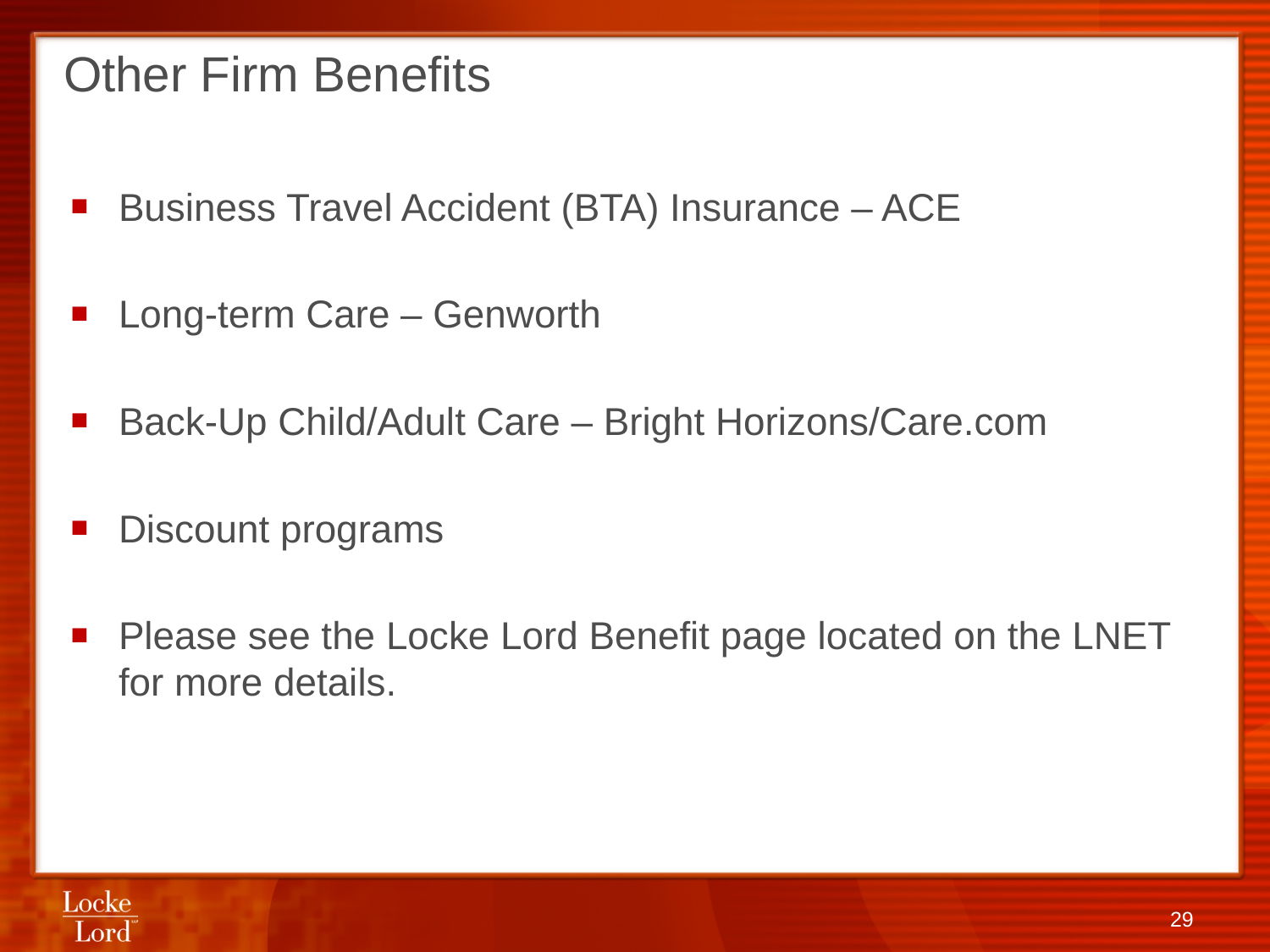

# Other Firm Benefits
Business Travel Accident (BTA) Insurance – ACE

Long-term Care – Genworth

Back-Up Child/Adult Care – Bright Horizons/Care.com

Discount programs

Please see the Locke Lord Benefit page located on the LNET for more details.

29